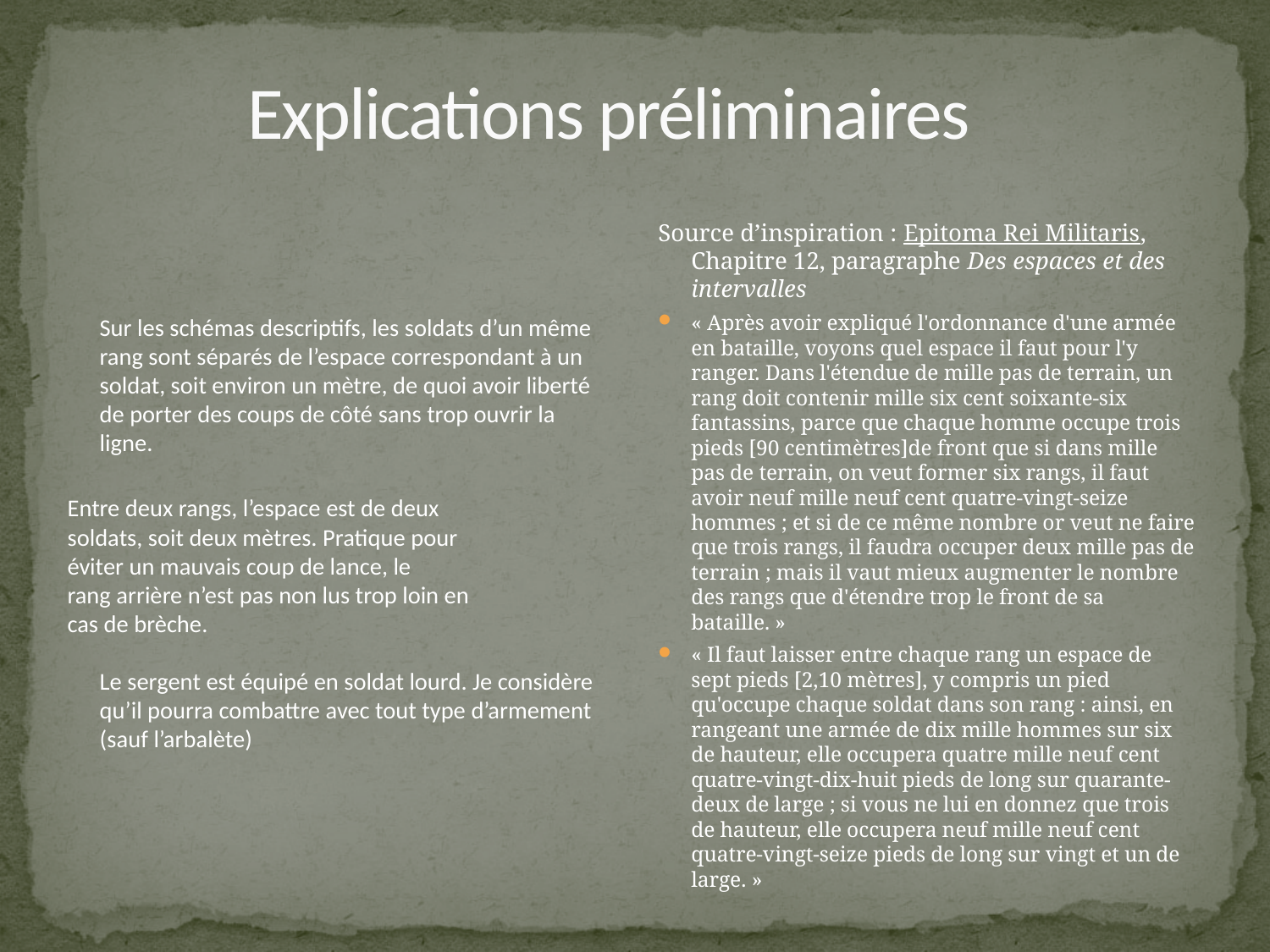

# Explications préliminaires
Source d’inspiration : Epitoma Rei Militaris, Chapitre 12, paragraphe Des espaces et des intervalles
« Après avoir expliqué l'ordonnance d'une armée en bataille, voyons quel espace il faut pour l'y ranger. Dans l'étendue de mille pas de terrain, un rang doit contenir mille six cent soixante-six fantassins, parce que chaque homme occupe trois pieds [90 centimètres]de front que si dans mille pas de terrain, on veut former six rangs, il faut avoir neuf mille neuf cent quatre-vingt-seize hommes ; et si de ce même nombre or veut ne faire que trois rangs, il faudra occuper deux mille pas de terrain ; mais il vaut mieux augmenter le nombre des rangs que d'étendre trop le front de sa bataille. »
« Il faut laisser entre chaque rang un espace de sept pieds [2,10 mètres], y compris un pied qu'occupe chaque soldat dans son rang : ainsi, en rangeant une armée de dix mille hommes sur six de hauteur, elle occupera quatre mille neuf cent quatre-vingt-dix-huit pieds de long sur quarante-deux de large ; si vous ne lui en donnez que trois de hauteur, elle occupera neuf mille neuf cent quatre-vingt-seize pieds de long sur vingt et un de large. »

	Sur les schémas descriptifs, les soldats d’un même rang sont séparés de l’espace correspondant à un soldat, soit environ un mètre, de quoi avoir liberté de porter des coups de côté sans trop ouvrir la ligne.

Entre deux rangs, l’espace est de deux
soldats, soit deux mètres. Pratique pour
éviter un mauvais coup de lance, le
rang arrière n’est pas non lus trop loin en
cas de brèche.

	Le sergent est équipé en soldat lourd. Je considère qu’il pourra combattre avec tout type d’armement (sauf l’arbalète)